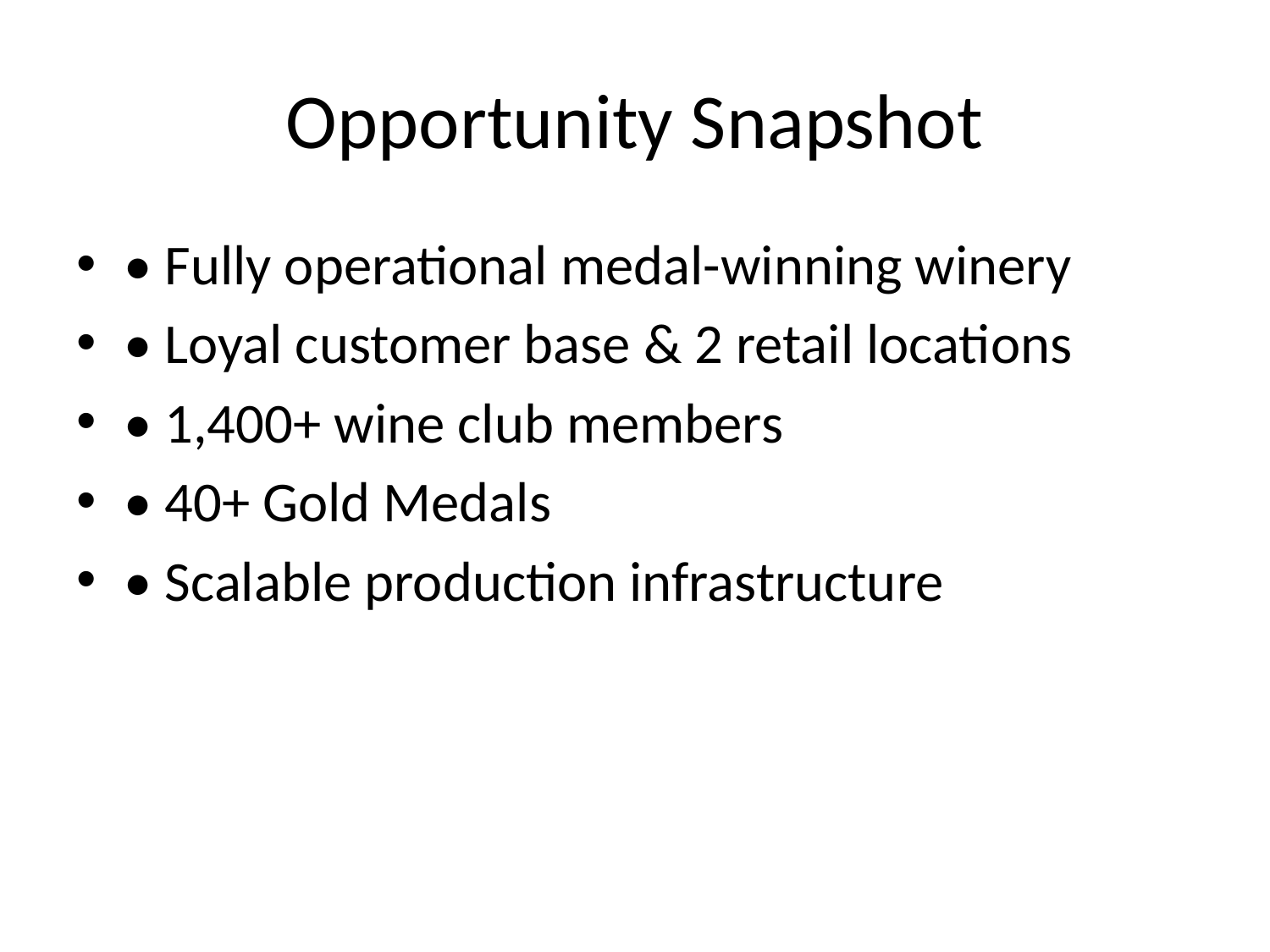

# Opportunity Snapshot
• Fully operational medal-winning winery
• Loyal customer base & 2 retail locations
• 1,400+ wine club members
• 40+ Gold Medals
• Scalable production infrastructure